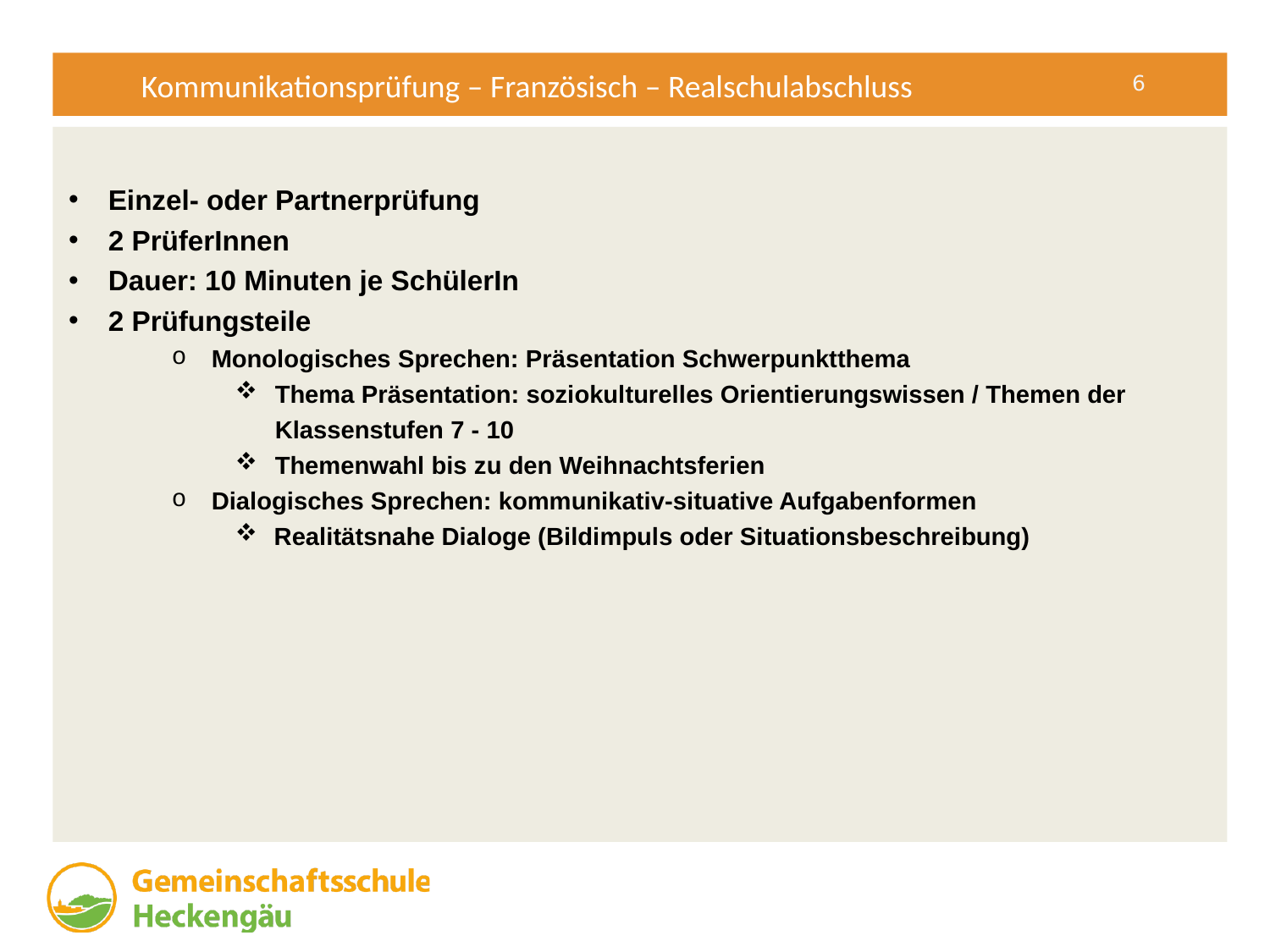

Kommunikationsprüfung – Französisch – Realschulabschluss

Einzel- oder Partnerprüfung
2 PrüferInnen
Dauer: 10 Minuten je SchülerIn
2 Prüfungsteile
Monologisches Sprechen: Präsentation Schwerpunktthema
Thema Präsentation: soziokulturelles Orientierungswissen / Themen der Klassenstufen 7 - 10
Themenwahl bis zu den Weihnachtsferien
Dialogisches Sprechen: kommunikativ-situative Aufgabenformen
 Realitätsnahe Dialoge (Bildimpuls oder Situationsbeschreibung)